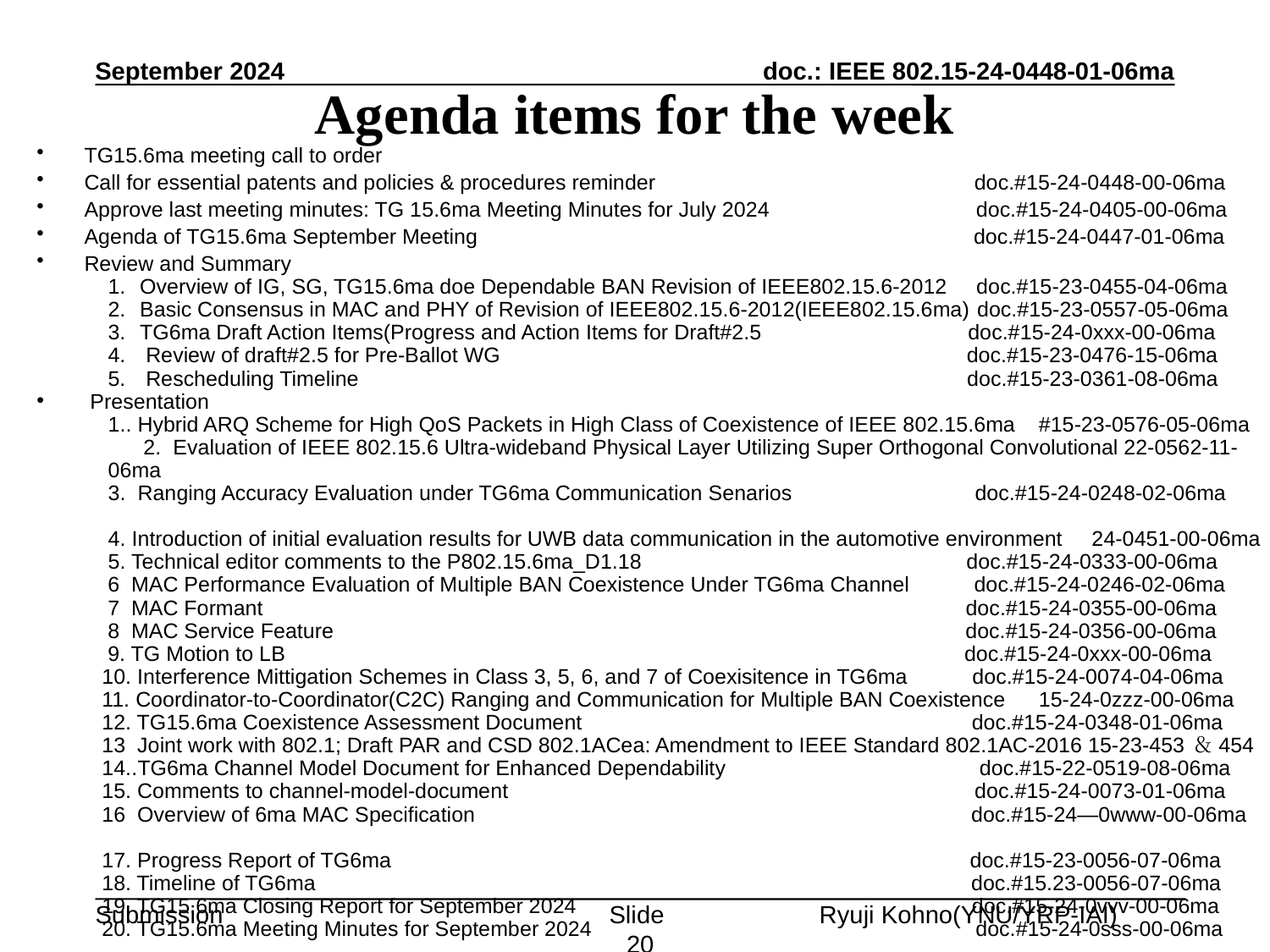

September 2024
# Agenda items for the week
TG15.6ma meeting call to order
Call for essential patents and policies & procedures reminder                                                      doc.#15-24-0448-00-06ma
Approve last meeting minutes: TG 15.6ma Meeting Minutes for July 2024                                   doc.#15-24-0405-00-06ma
Agenda of TG15.6ma September Meeting                                                                                    doc.#15-24-0447-01-06ma
Review and Summary
Overview of IG, SG, TG15.6ma doe Dependable BAN Revision of IEEE802.15.6-2012     doc.#15-23-0455-04-06ma
Basic Consensus in MAC and PHY of Revision of IEEE802.15.6-2012(IEEE802.15.6ma) doc.#15-23-0557-05-06ma
TG6ma Draft Action Items(Progress and Action Items for Draft#2.5                                   doc.#15-24-0xxx-00-06ma
 Review of draft#2.5 for Pre-Ballot WG                                                                               doc.#15-23-0476-15-06ma
 Rescheduling Timeline                                                                                                       doc.#15-23-0361-08-06ma
     Presentation
1.. Hybrid ARQ Scheme for High QoS Packets in High Class of Coexistence of IEEE 802.15.6ma    #15-23-0576-05-06ma         2.  Evaluation of IEEE 802.15.6 Ultra-wideband Physical Layer Utilizing Super Orthogonal Convolutional 22-0562-11-06ma
3.  Ranging Accuracy Evaluation under TG6ma Communication Senarios                               doc.#15-24-0248-02-06ma
4. Introduction of initial evaluation results for UWB data communication in the automotive environment     24-0451-00-06ma
5. Technical editor comments to the P802.15.6ma_D1.18                                                       doc.#15-24-0333-00-06ma
            6  MAC Performance Evaluation of Multiple BAN Coexistence Under TG6ma Channel           doc.#15-24-0246-02-06ma
            7  MAC Formant                                                                                                                       doc.#15-24-0355-00-06ma
            8  MAC Service Feature                                                                                                           doc.#15-24-0356-00-06ma
            9. TG Motion to LB                                                                                                                   doc.#15-24-0xxx-00-06ma
           10. Interference Mittigation Schemes in Class 3, 5, 6, and 7 of Coexisitence in TG6ma           doc.#15-24-0074-04-06ma
           11. Coordinator-to-Coordinator(C2C) Ranging and Communication for Multiple BAN Coexistence　15-24-0zzz-00-06ma
           12. TG15.6ma Coexistence Assessment Document                                                                  doc.#15-24-0348-01-06ma
           13  Joint work with 802.1; Draft PAR and CSD 802.1ACea: Amendment to IEEE Standard 802.1AC-2016 15-23-453＆454
           14..TG6ma Channel Model Document for Enhanced Dependability                                           doc.#15-22-0519-08-06ma
           15. Comments to channel-model-document                                                                               doc.#15-24-0073-01-06ma
           16  Overview of 6ma MAC Specification                                                                                    doc.#15-24—0www-00-06ma
           17. Progress Report of TG6ma                                                                                                  doc.#15-23-0056-07-06ma
           18. Timeline of TG6ma                                                                                                               doc.#15.23-0056-07-06ma
           19. TG15.6ma Closing Report for September 2024                                                                   doc.#15-24-0vvv-00-06ma
           20. TG15.6ma Meeting Minutes for September 2024                                                                 doc.#15-24-0sss-00-06ma

Slide 20